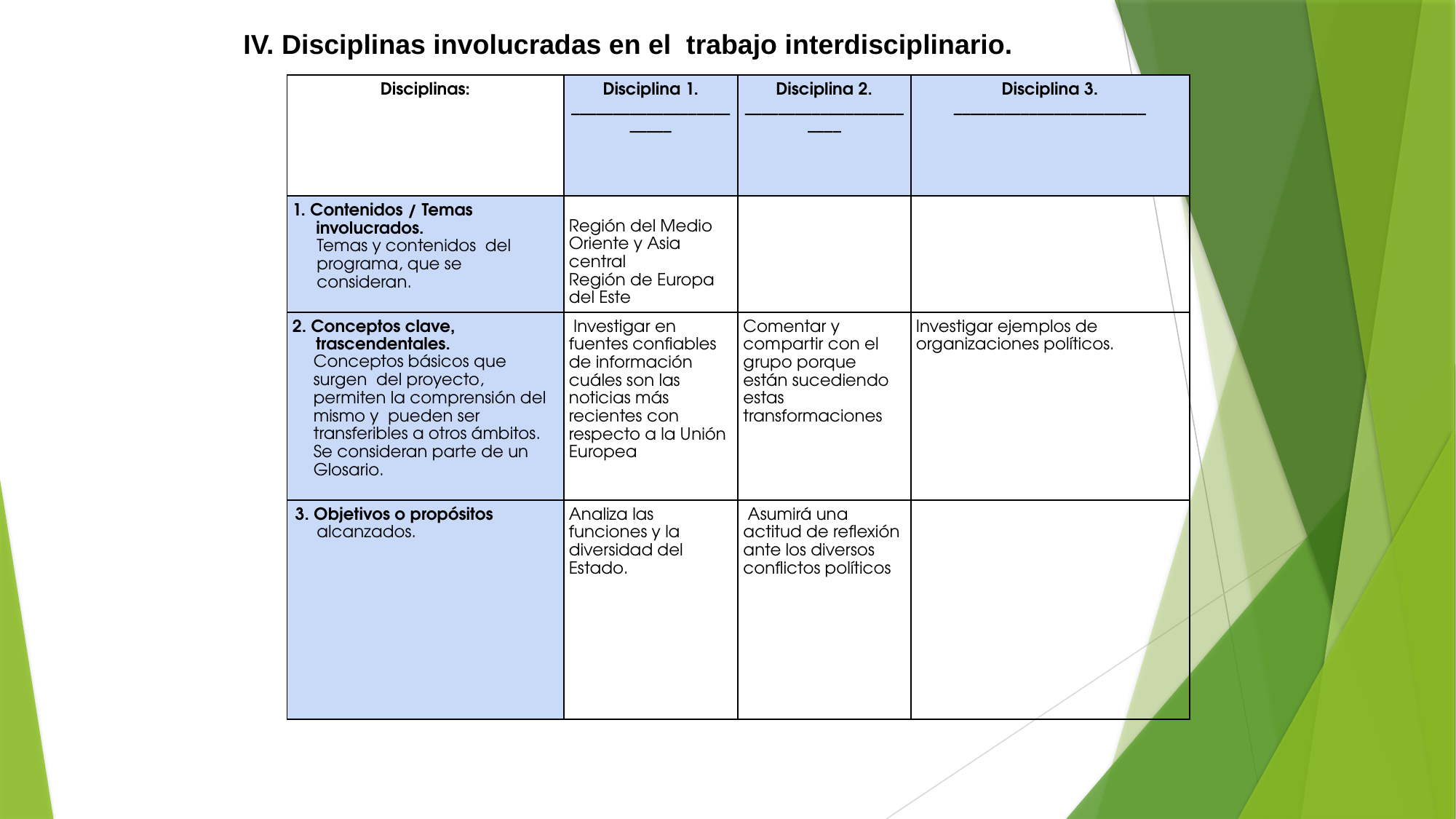

IV. Disciplinas involucradas en el  trabajo interdisciplinario.

| Disciplinas: | Disciplina 1. \_\_\_\_\_\_\_\_\_\_\_\_\_\_\_\_\_\_\_\_\_\_\_\_ | Disciplina 2. \_\_\_\_\_\_\_\_\_\_\_\_\_\_\_\_\_\_\_\_\_\_\_ | Disciplina 3. \_\_\_\_\_\_\_\_\_\_\_\_\_\_\_\_\_\_\_\_\_\_\_ |
| --- | --- | --- | --- |
| 1. Contenidos / Temas involucrados. Temas y contenidos del programa, que se consideran. | Región del Medio Oriente y Asia central Región de Europa del Este |  |  |
| 2. Conceptos clave, trascendentales. Conceptos básicos que surgen del proyecto, permiten la comprensión del mismo y pueden ser transferibles a otros ámbitos. Se consideran parte de un Glosario. | Investigar en fuentes confiables de información cuáles son las noticias más recientes con respecto a la Unión Europea | Comentar y compartir con el grupo porque están sucediendo estas transformaciones | Investigar ejemplos de organizaciones políticos. |
| 3. Objetivos o propósitos alcanzados. | Analiza las funciones y la diversidad del Estado. | Asumirá una actitud de reflexión ante los diversos conflictos políticos |  |